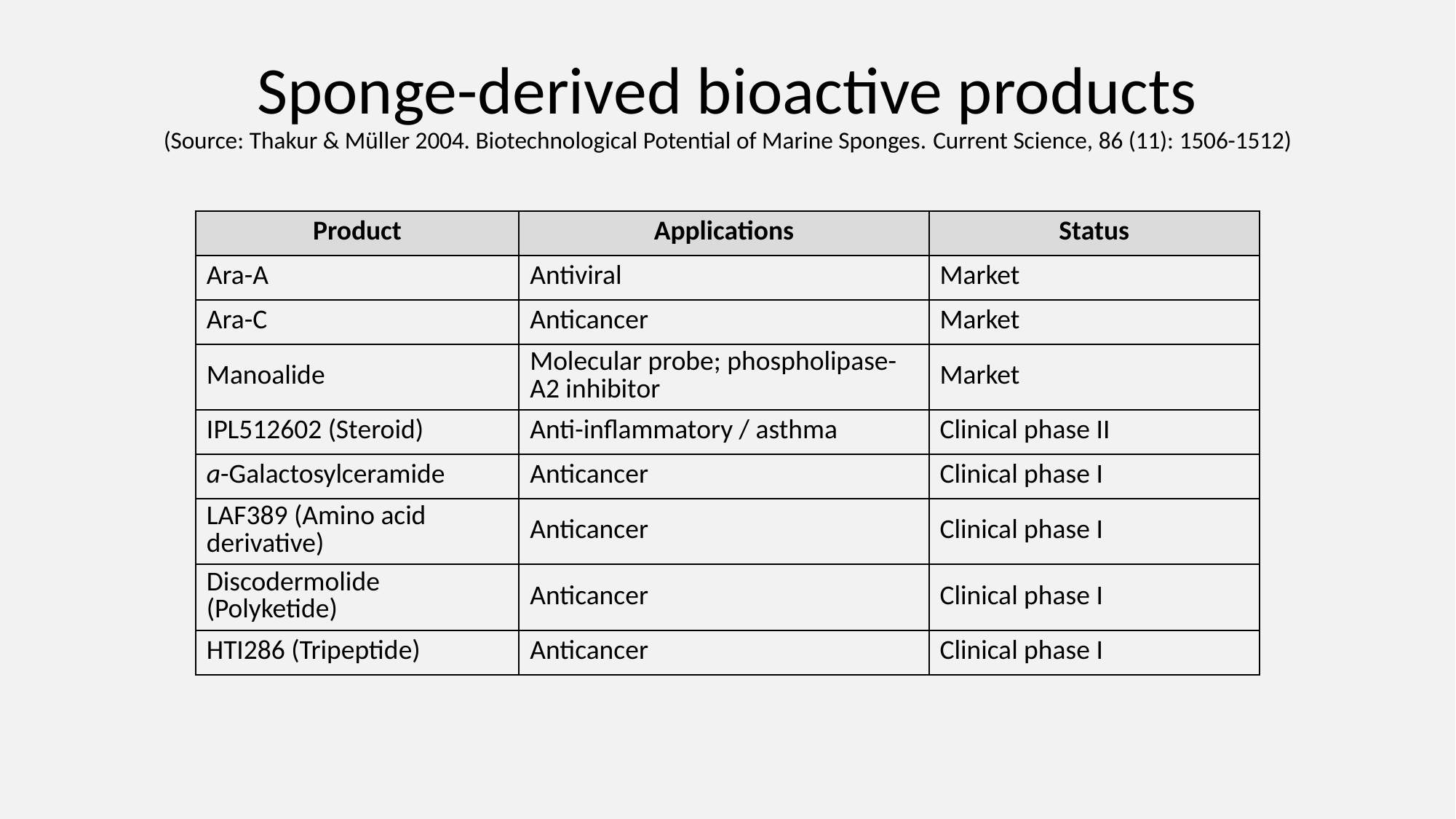

# Sponge-derived bioactive products (Source: Thakur & Müller 2004. Biotechnological Potential of Marine Sponges. Current Science, 86 (11): 1506-1512)
| Product | Applications | Status |
| --- | --- | --- |
| Ara-A | Antiviral | Market |
| Ara-C | Anticancer | Market |
| Manoalide | Molecular probe; phospholipase-A2 inhibitor | Market |
| IPL512602 (Steroid) | Anti-inflammatory / asthma | Clinical phase II |
| a-Galactosylceramide | Anticancer | Clinical phase I |
| LAF389 (Amino acid derivative) | Anticancer | Clinical phase I |
| Discodermolide (Polyketide) | Anticancer | Clinical phase I |
| HTI286 (Tripeptide) | Anticancer | Clinical phase I |